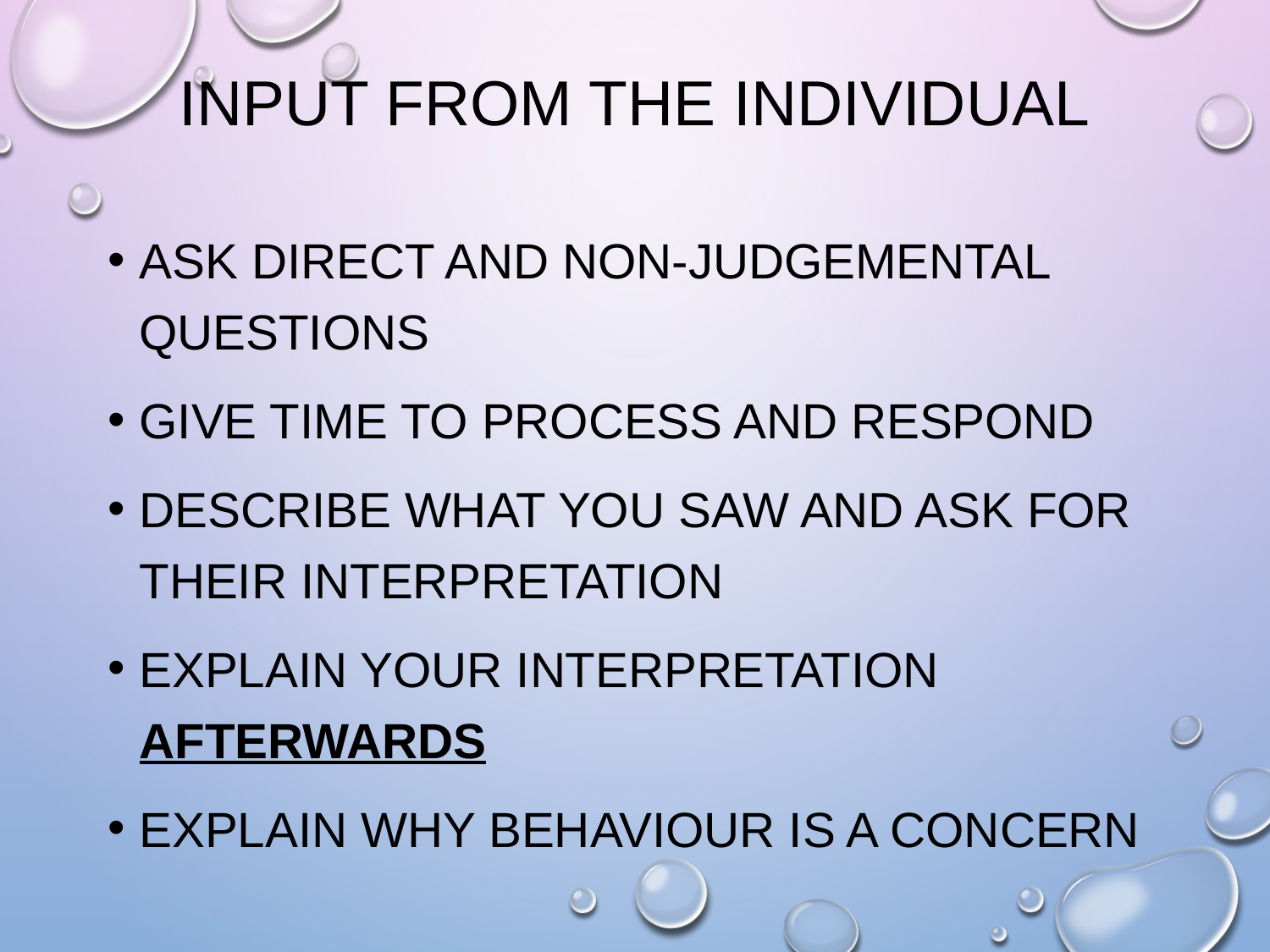

# Input from the individual
Ask direct and non-judgemental questions
Give time to process and respond
Describe what you saw and ask for their interpretation
Explain your interpretation afterwards
Explain why behaviour is a concern